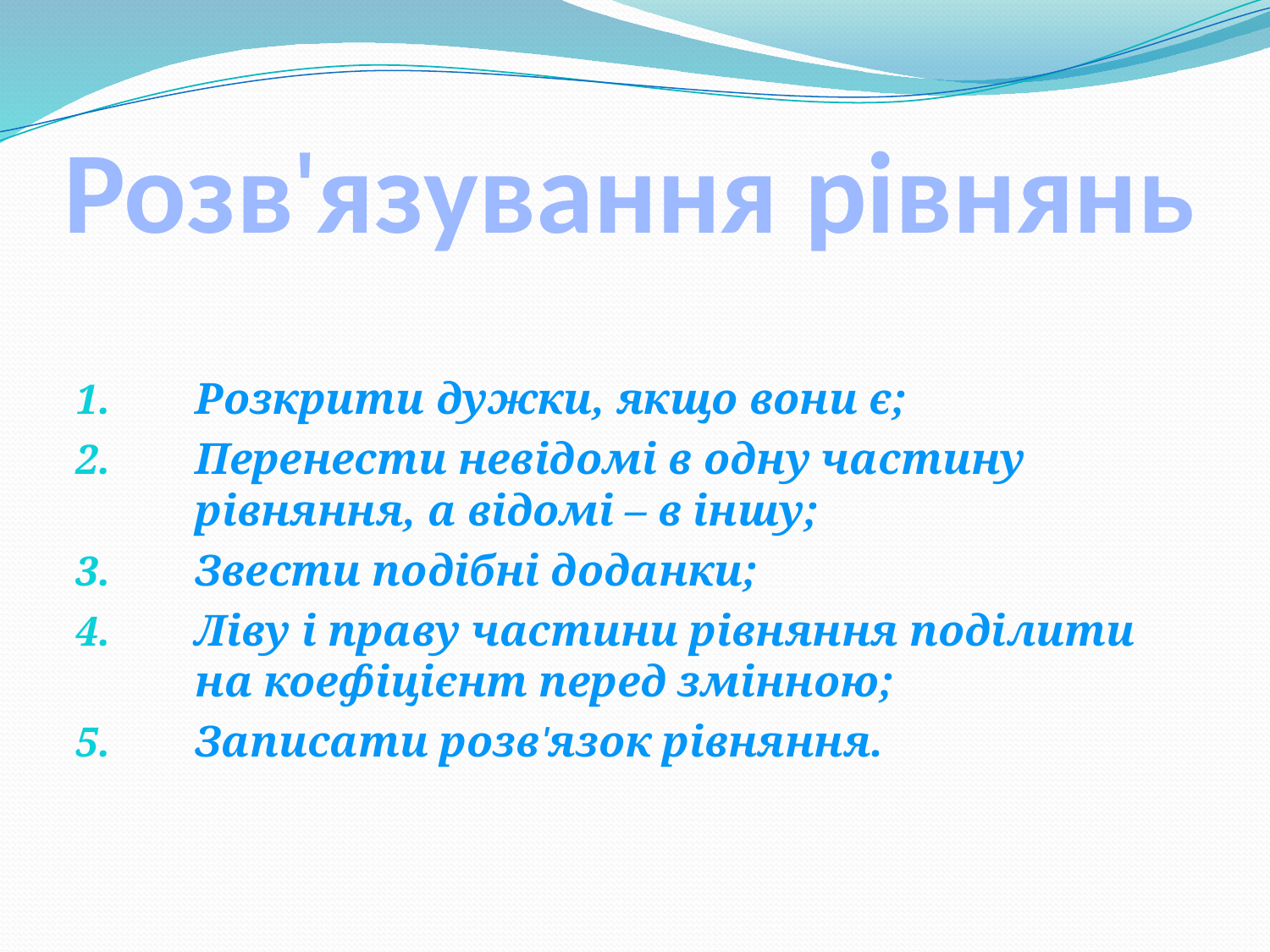

# Розв'язування рівнянь

Розкрити дужки, якщо вони є;
Перенести невідомі в одну частину рівняння, а відомі – в іншу;
Звести подібні доданки;
Ліву і праву частини рівняння поділити на коефіцієнт перед змінною;
Записати розв'язок рівняння.